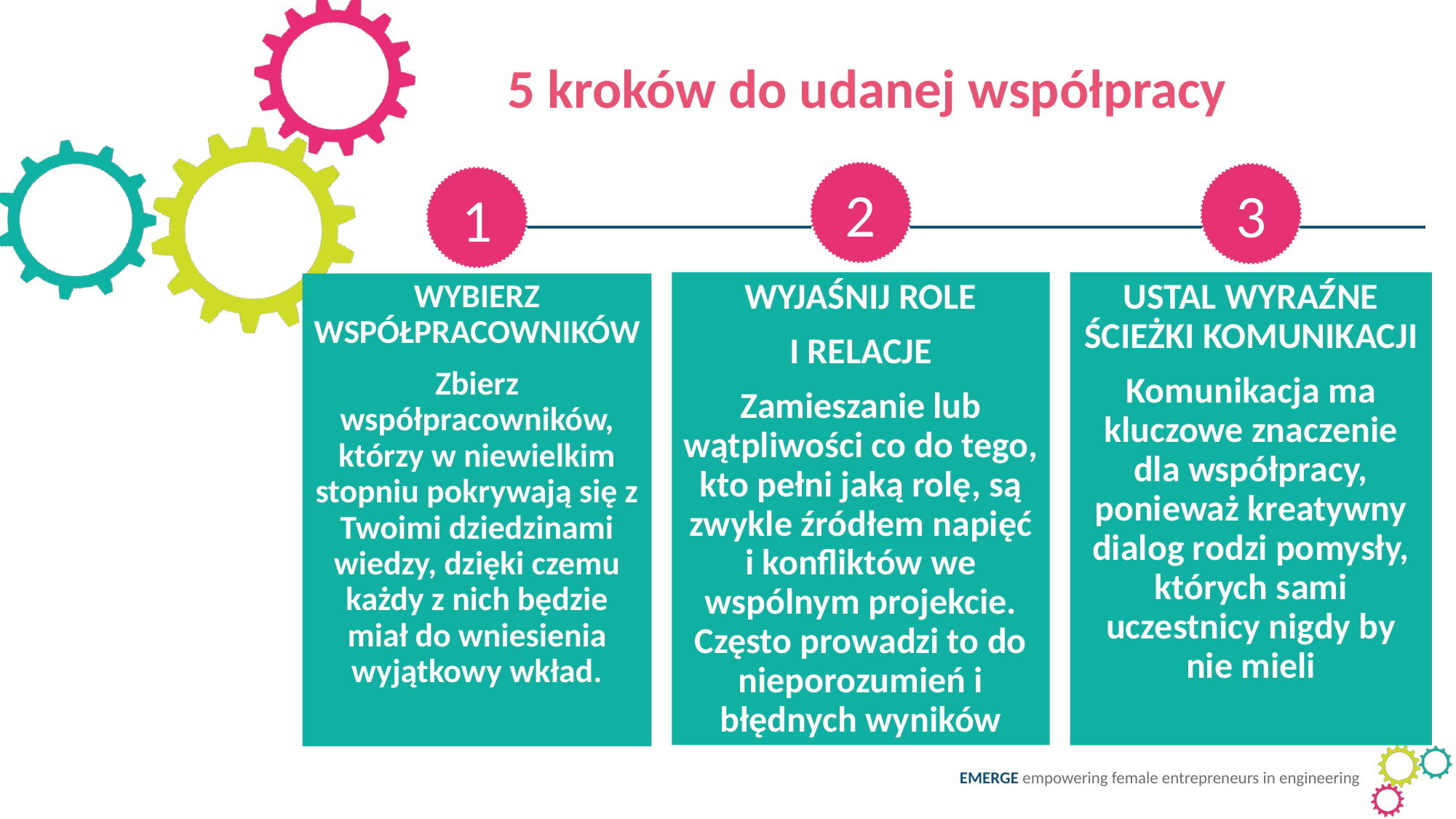

5 kroków do udanej współpracy
2
3
1
WYJAŚNIJ ROLE
I RELACJE
Zamieszanie lub wątpliwości co do tego, kto pełni jaką rolę, są zwykle źródłem napięć i konfliktów we wspólnym projekcie. Często prowadzi to do nieporozumień i błędnych wyników
USTAL WYRAŹNE ŚCIEŻKI KOMUNIKACJI
Komunikacja ma kluczowe znaczenie dla współpracy, ponieważ kreatywny dialog rodzi pomysły, których sami uczestnicy nigdy by nie mieli
WYBIERZ WSPÓŁPRACOWNIKÓW
Zbierz współpracowników, którzy w niewielkim stopniu pokrywają się z Twoimi dziedzinami wiedzy, dzięki czemu każdy z nich będzie miał do wniesienia wyjątkowy wkład.